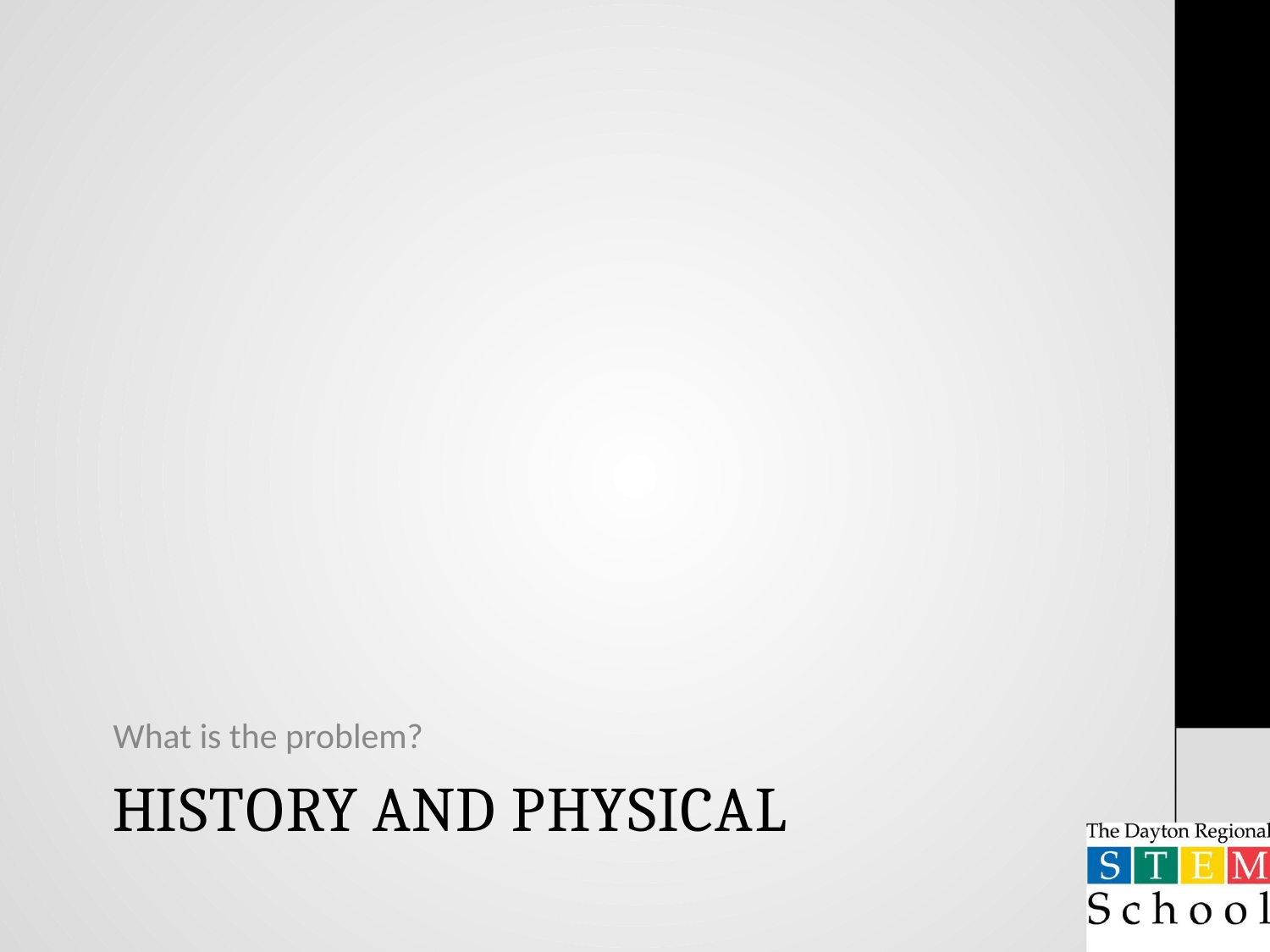

What is the problem?
# History and Physical